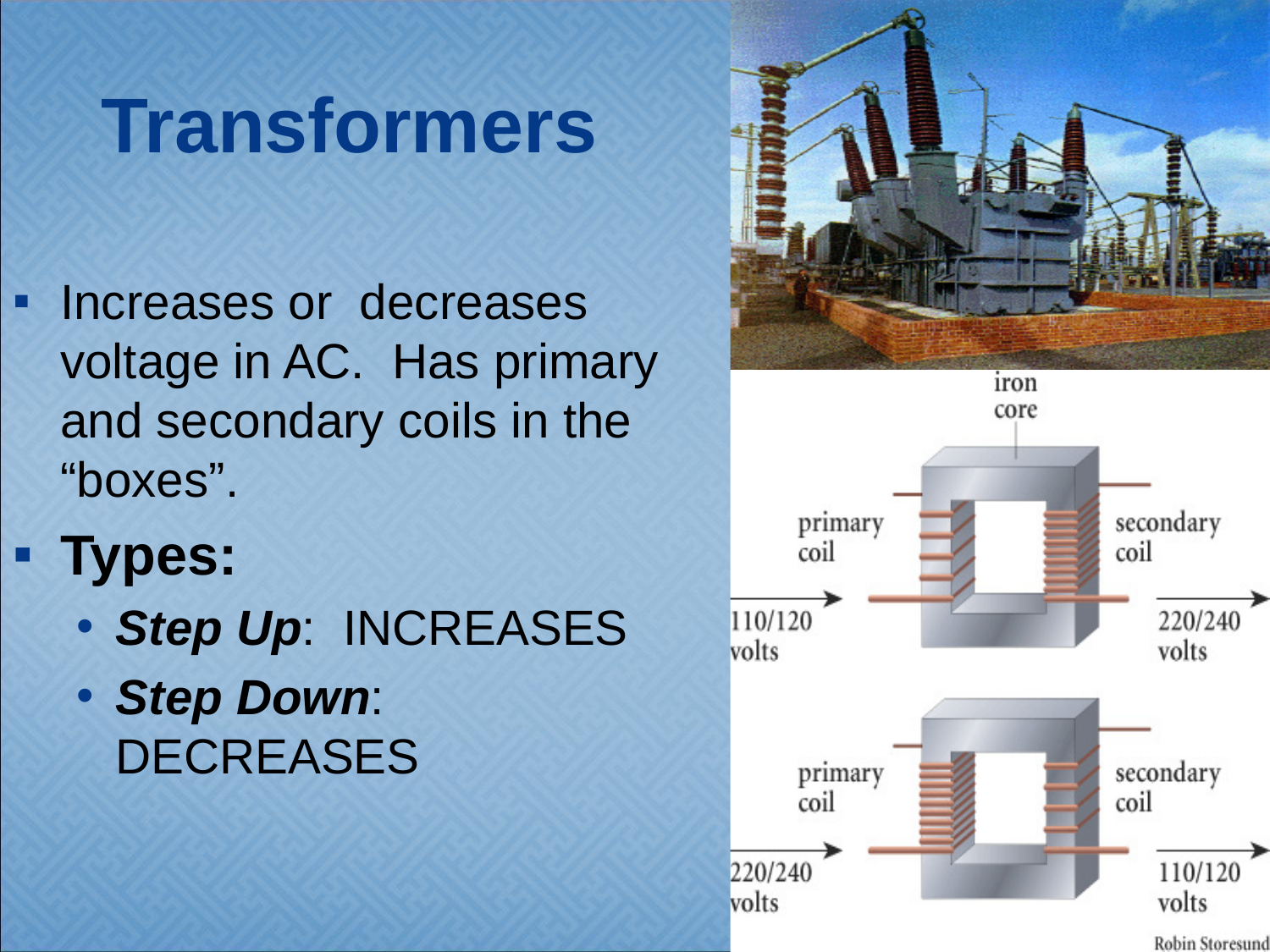

# Transformers

Increases or  decreases voltage in AC.  Has primary and secondary coils in the “boxes”.
Types:
Step Up:  INCREASES
Step Down:  DECREASES